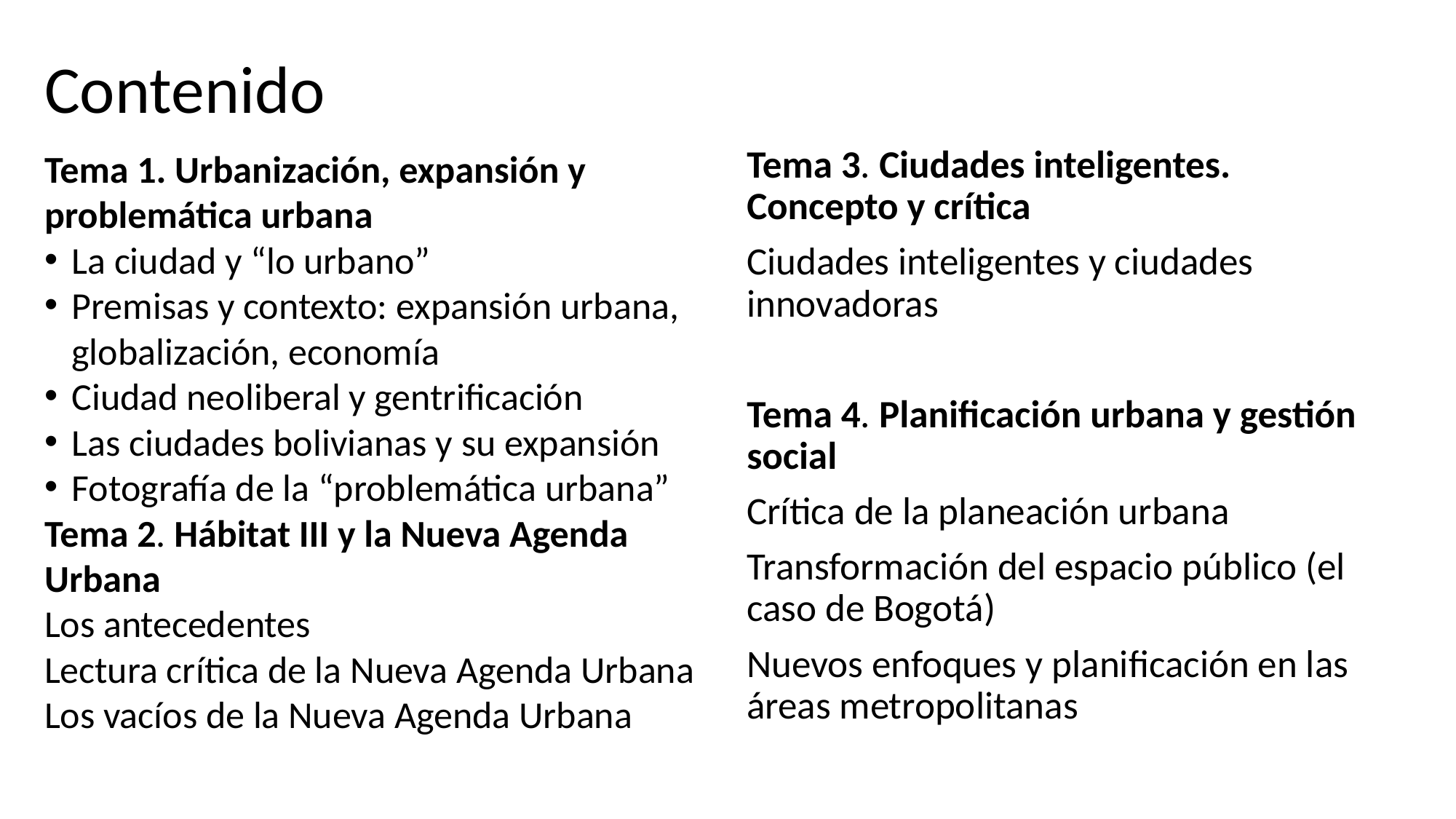

# Contenido
Tema 1. Urbanización, expansión y problemática urbana
La ciudad y “lo urbano”
Premisas y contexto: expansión urbana, globalización, economía
Ciudad neoliberal y gentrificación
Las ciudades bolivianas y su expansión
Fotografía de la “problemática urbana”
Tema 2. Hábitat III y la Nueva Agenda Urbana
Los antecedentes
Lectura crítica de la Nueva Agenda Urbana
Los vacíos de la Nueva Agenda Urbana
Tema 3. Ciudades inteligentes. Concepto y crítica
Ciudades inteligentes y ciudades innovadoras

Tema 4. Planificación urbana y gestión social
Crítica de la planeación urbana
Transformación del espacio público (el caso de Bogotá)
Nuevos enfoques y planificación en las áreas metropolitanas